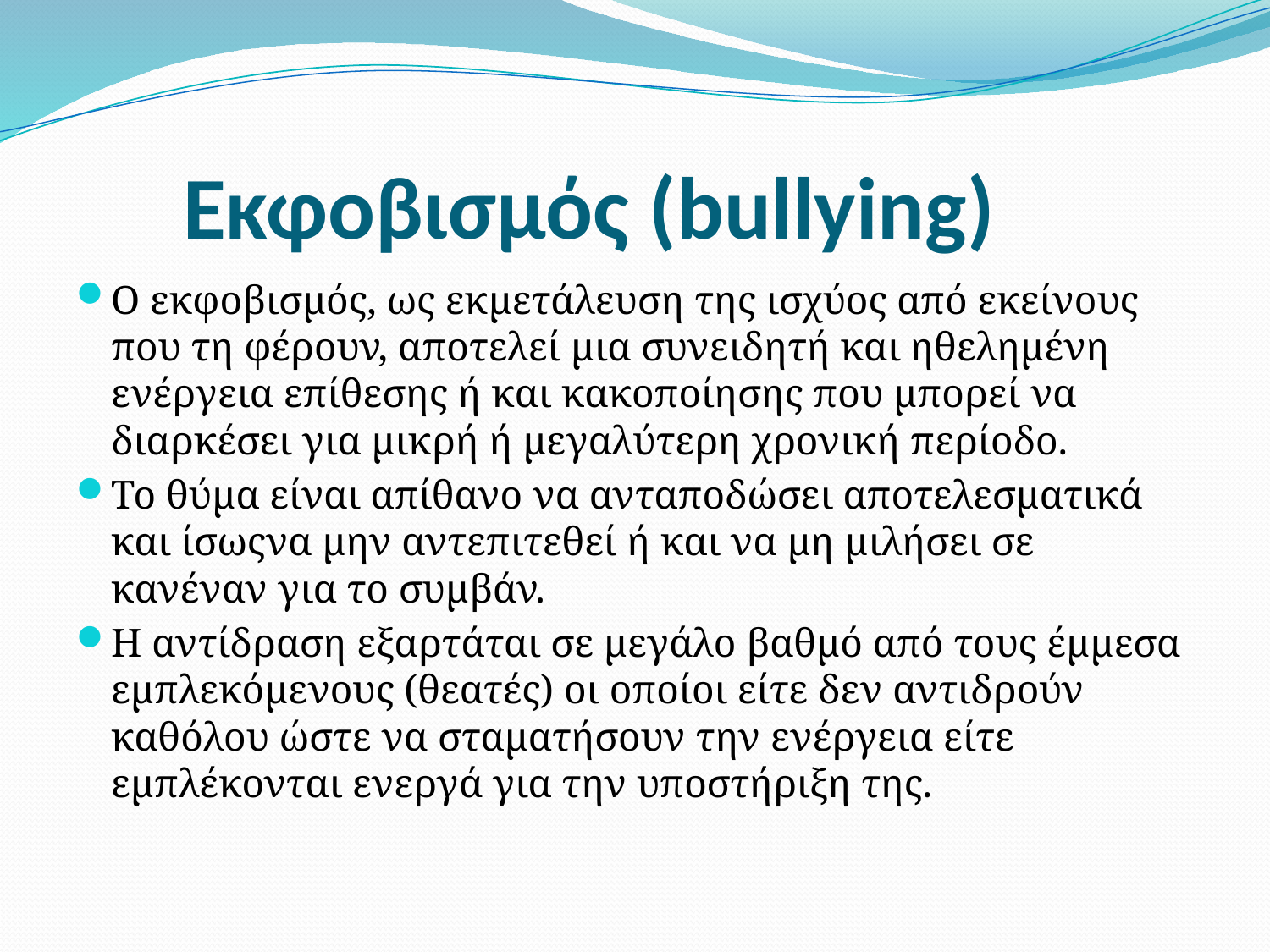

# Εκφοβισμός (bullying)
Ο εκφοβισμός, ως εκμετάλευση της ισχύος από εκείνους που τη φέρουν, αποτελεί μια συνειδητή και ηθελημένη ενέργεια επίθεσης ή και κακοποίησης που μπορεί να διαρκέσει για μικρή ή μεγαλύτερη χρονική περίοδο.
Το θύμα είναι απίθανο να ανταποδώσει αποτελεσματικά και ίσωςνα μην αντεπιτεθεί ή και να μη μιλήσει σε κανέναν για το συμβάν.
Η αντίδραση εξαρτάται σε μεγάλο βαθμό από τους έμμεσα εμπλεκόμενους (θεατές) οι οποίοι είτε δεν αντιδρούν καθόλου ώστε να σταματήσουν την ενέργεια είτε εμπλέκονται ενεργά για την υποστήριξη της.